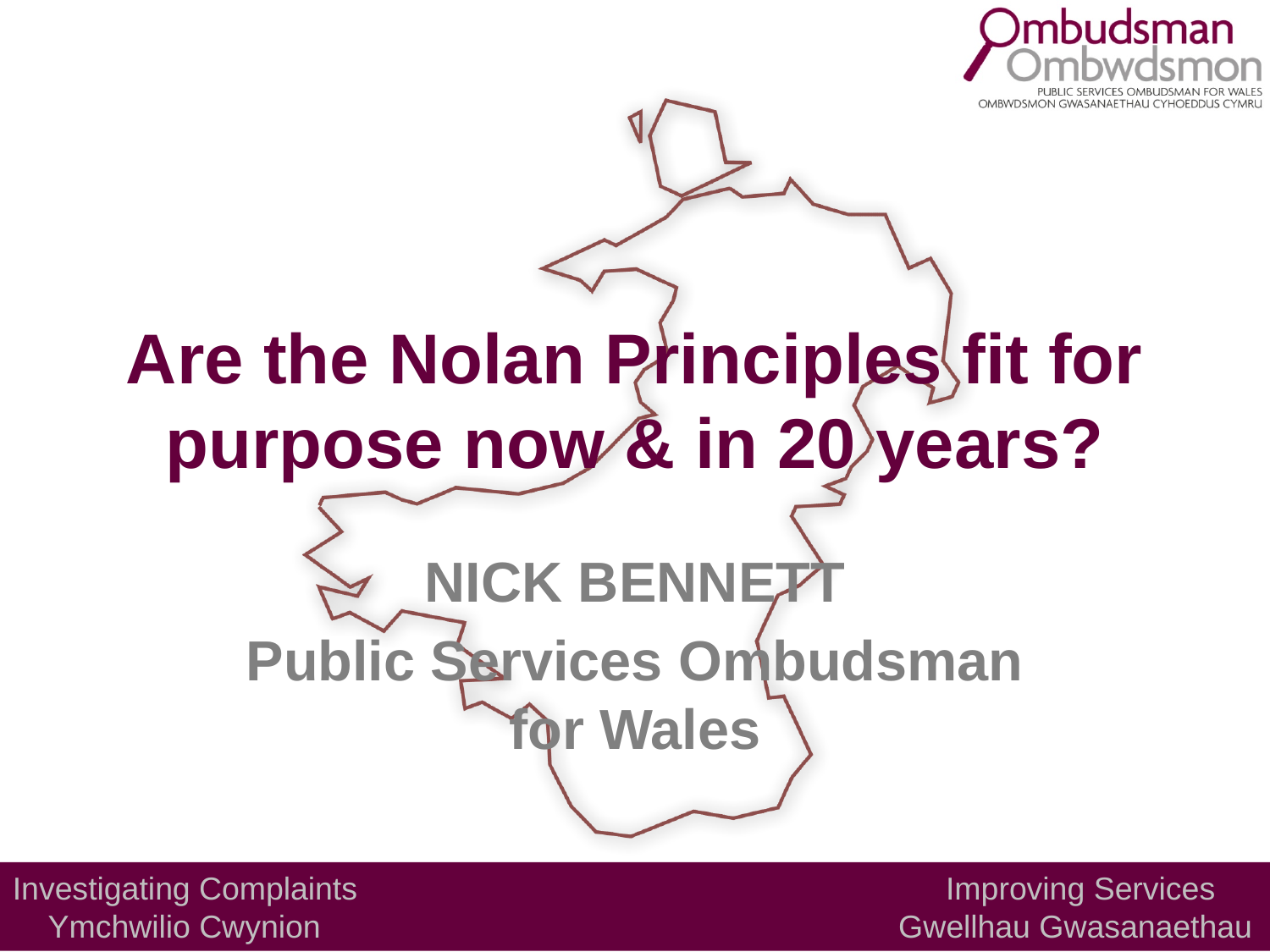

# Are the Nolan Principles fit for purpose now & in 20 years?
NICK BENNETT
Public Services Ombudsman for Wales